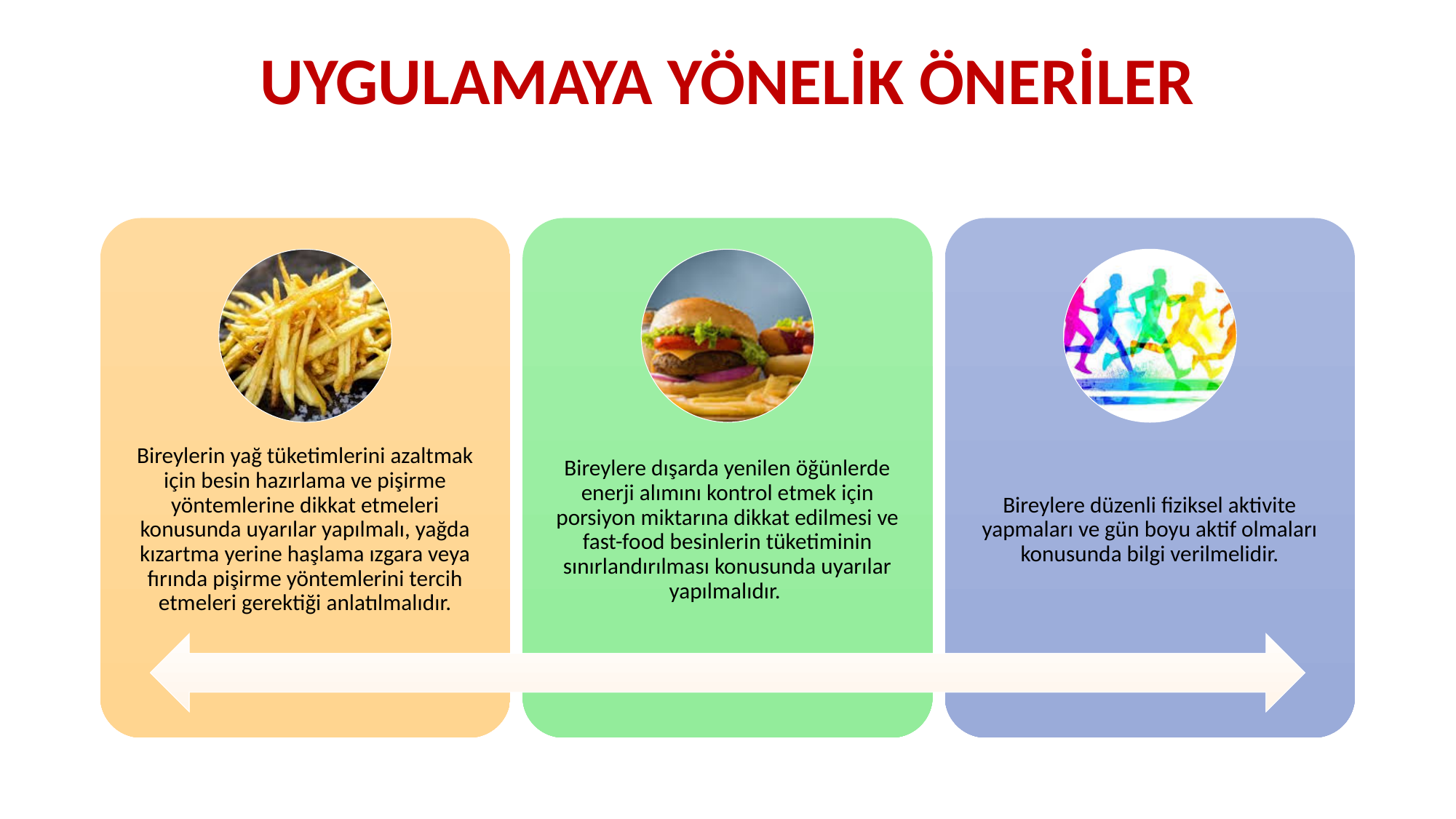

# UYGULAMAYA YÖNELİK ÖNERİLER
Bireylerin yağ tüketimlerini azaltmak için besin hazırlama ve pişirme yöntemlerine dikkat etmeleri konusunda uyarılar yapılmalı, yağda kızartma yerine haşlama ızgara veya fırında pişirme yöntemlerini tercih etmeleri gerektiği anlatılmalıdır.
Bireylere dışarda yenilen öğünlerde enerji alımını kontrol etmek için porsiyon miktarına dikkat edilmesi ve fast-food besinlerin tüketiminin sınırlandırılması konusunda uyarılar yapılmalıdır.
Bireylere düzenli fiziksel aktivite yapmaları ve gün boyu aktif olmaları konusunda bilgi verilmelidir.